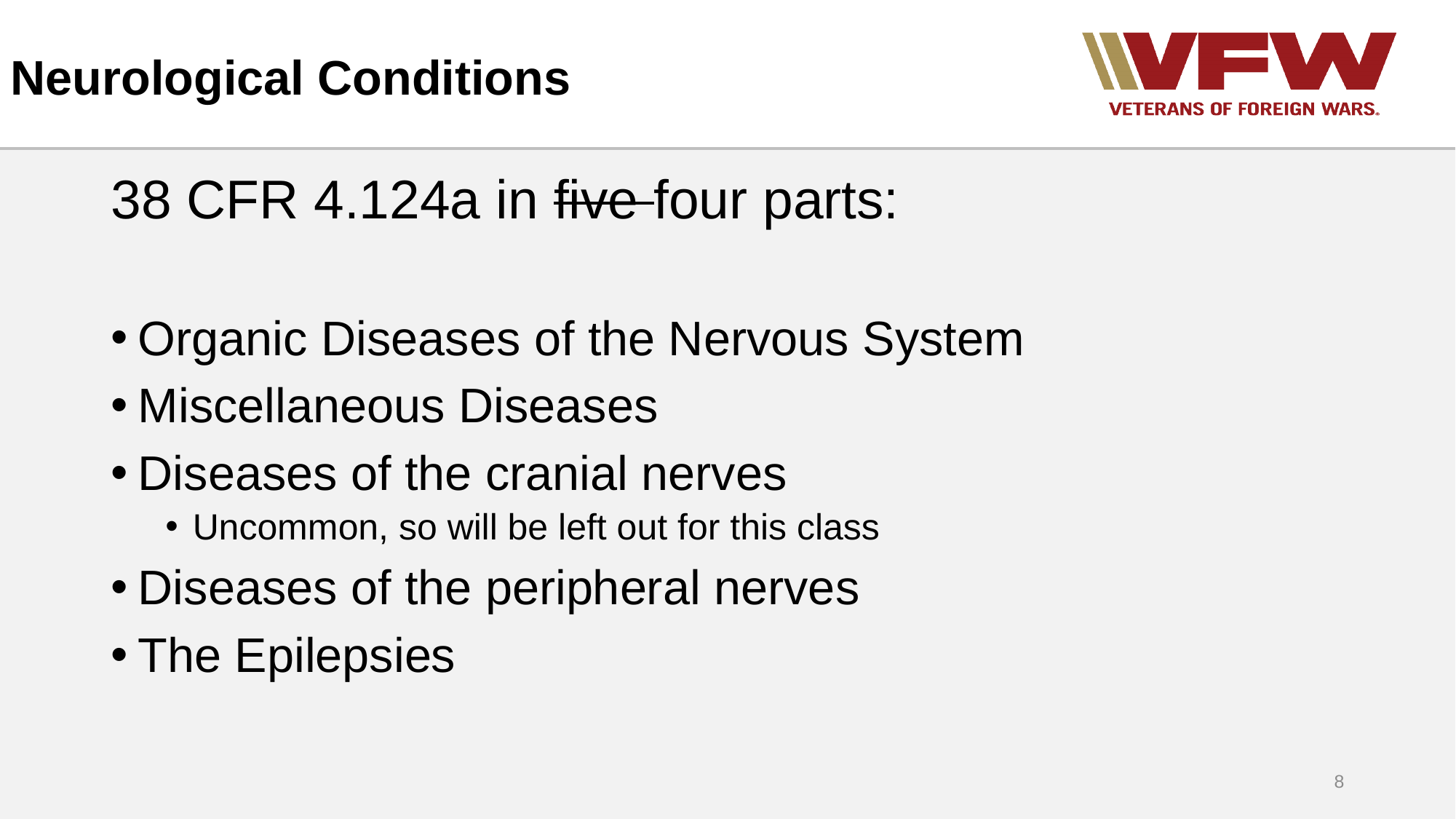

# Neurological Conditions
38 CFR 4.124a in five four parts:

Organic Diseases of the Nervous System
Miscellaneous Diseases
Diseases of the cranial nerves
Uncommon, so will be left out for this class
Diseases of the peripheral nerves
The Epilepsies
8